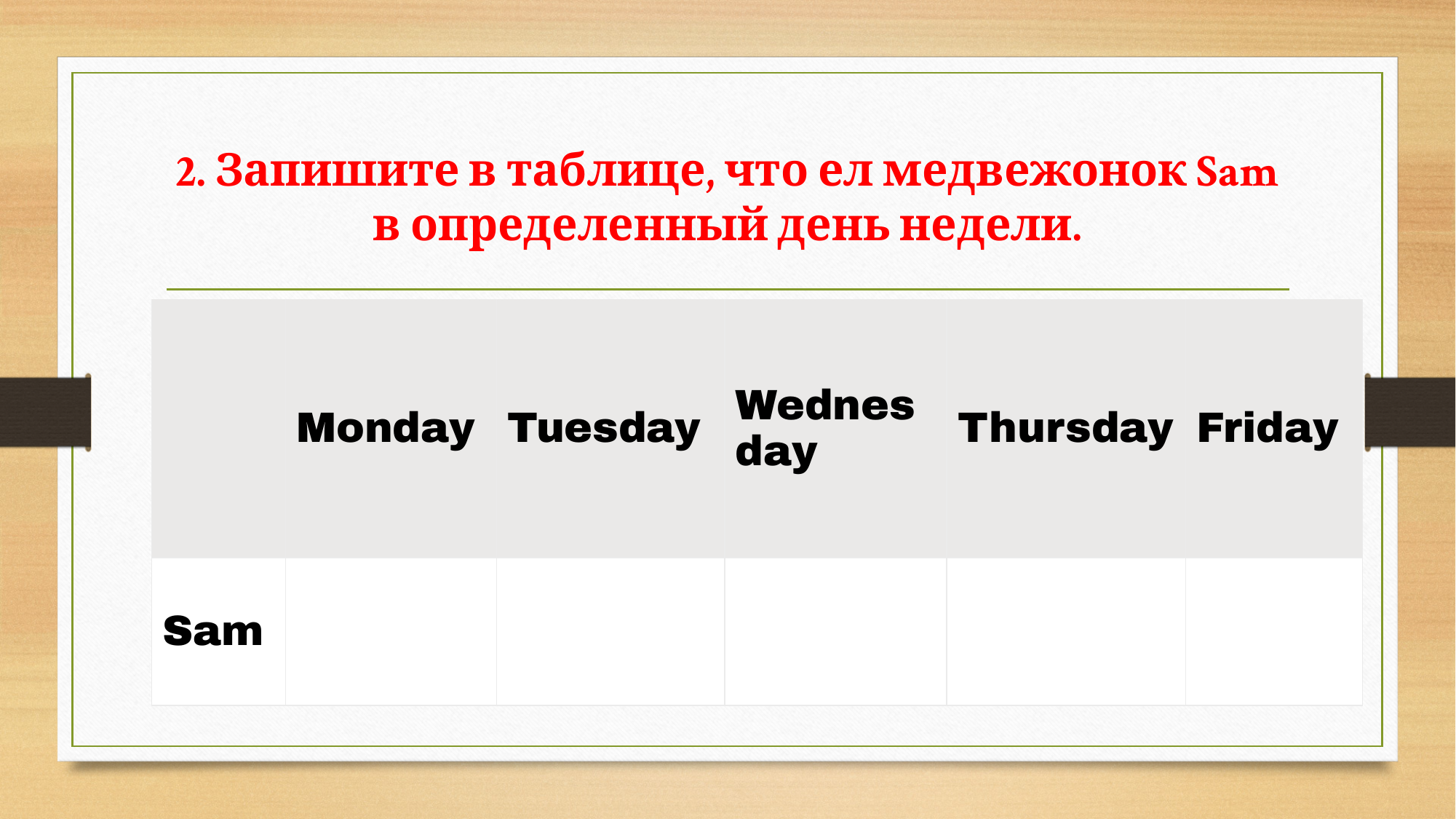

# 2. Запишите в таблице, что ел медвежонок Sam в определенный день недели.
|  | Monday | Tuesday | Wednesday | Thursday | Friday |
| --- | --- | --- | --- | --- | --- |
| Sam |  |  |  |  |  |